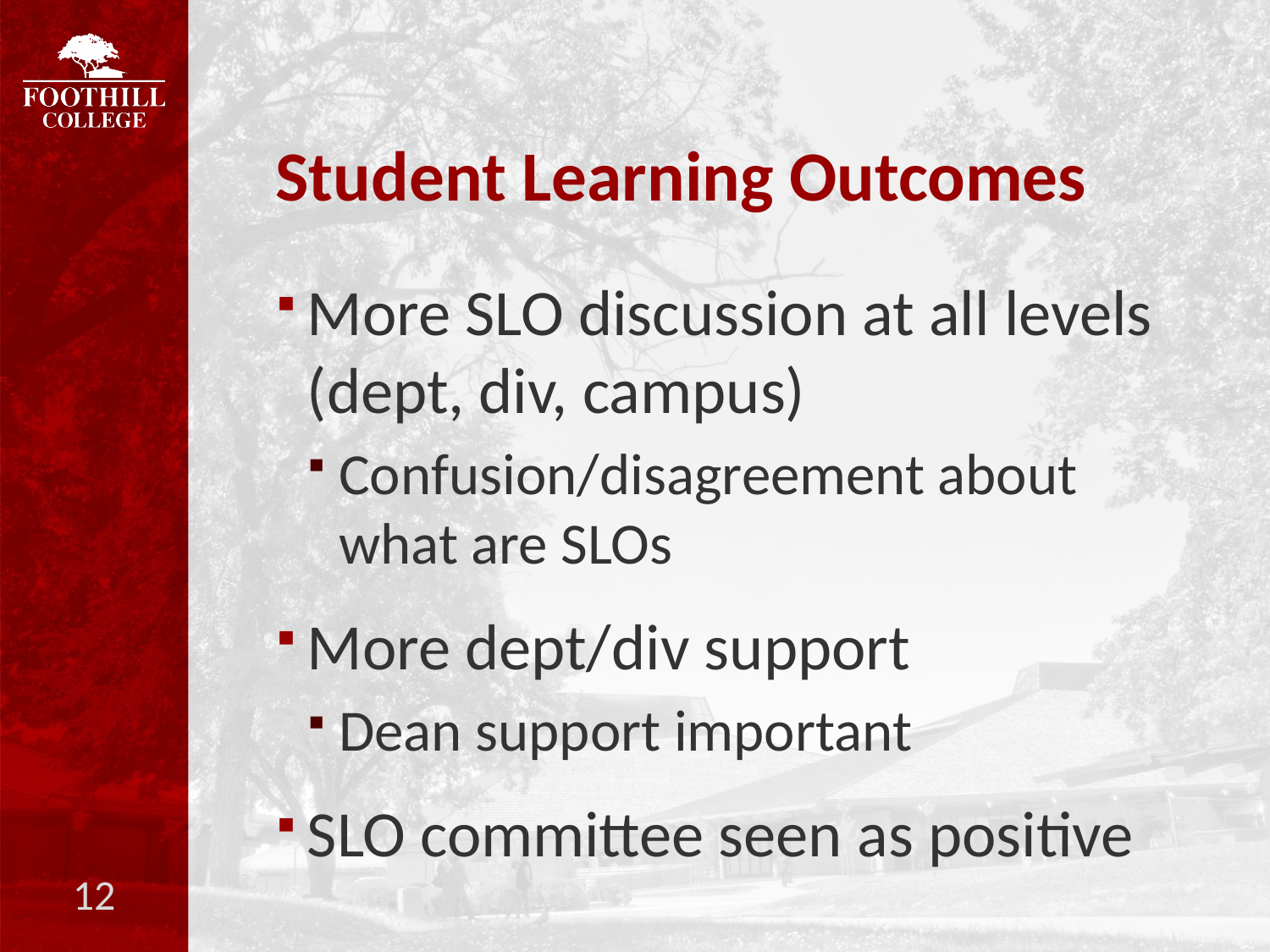

# Student Learning Outcomes
More SLO discussion at all levels (dept, div, campus)
Confusion/disagreement about what are SLOs
More dept/div support
Dean support important
SLO committee seen as positive